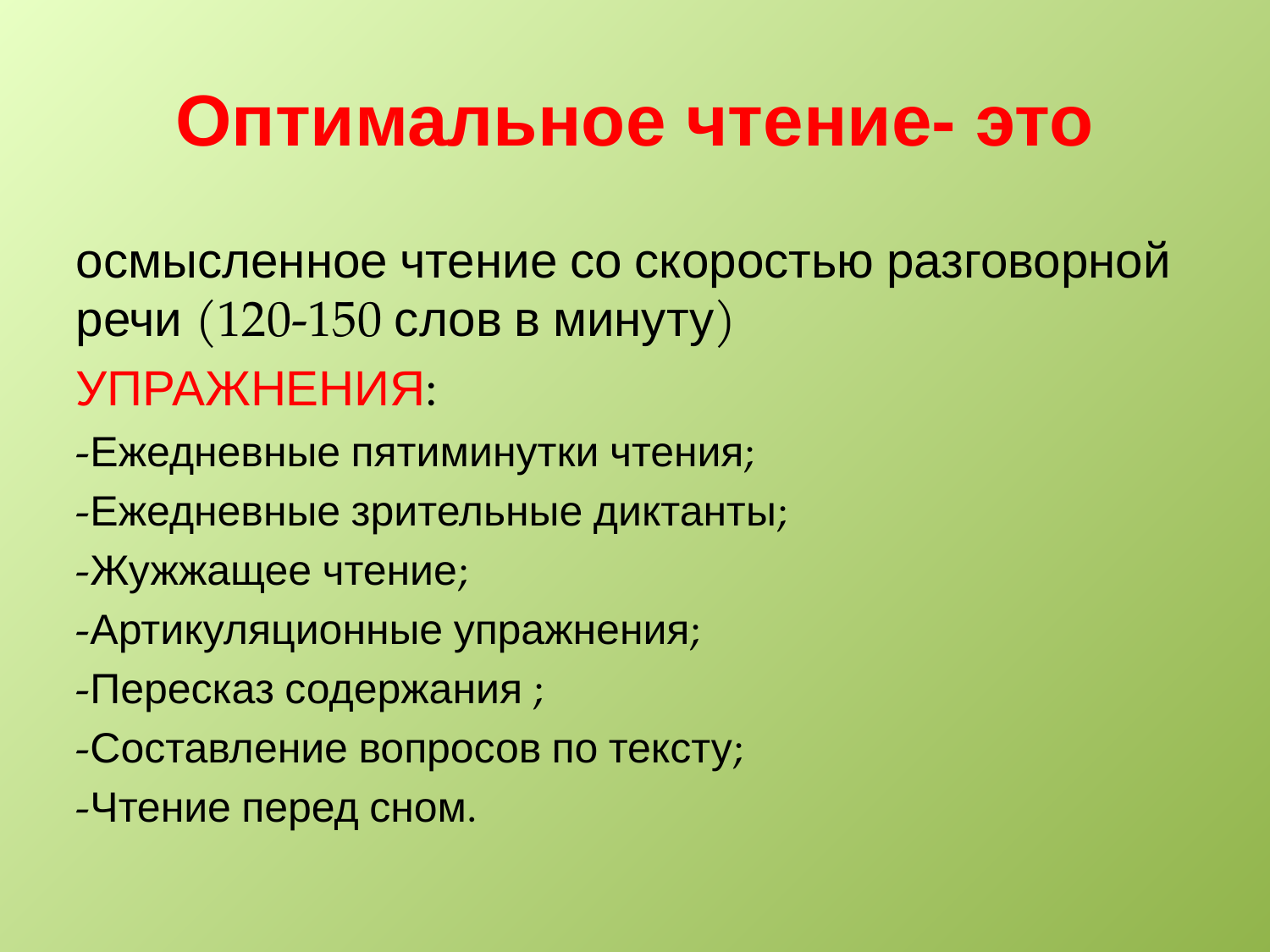

# Оптимальное чтение- это
осмысленное чтение со скоростью разговорной речи (120-150 слов в минуту)
УПРАЖНЕНИЯ:
-Ежедневные пятиминутки чтения;
-Ежедневные зрительные диктанты;
-Жужжащее чтение;
-Артикуляционные упражнения;
-Пересказ содержания ;
-Составление вопросов по тексту;
-Чтение перед сном.